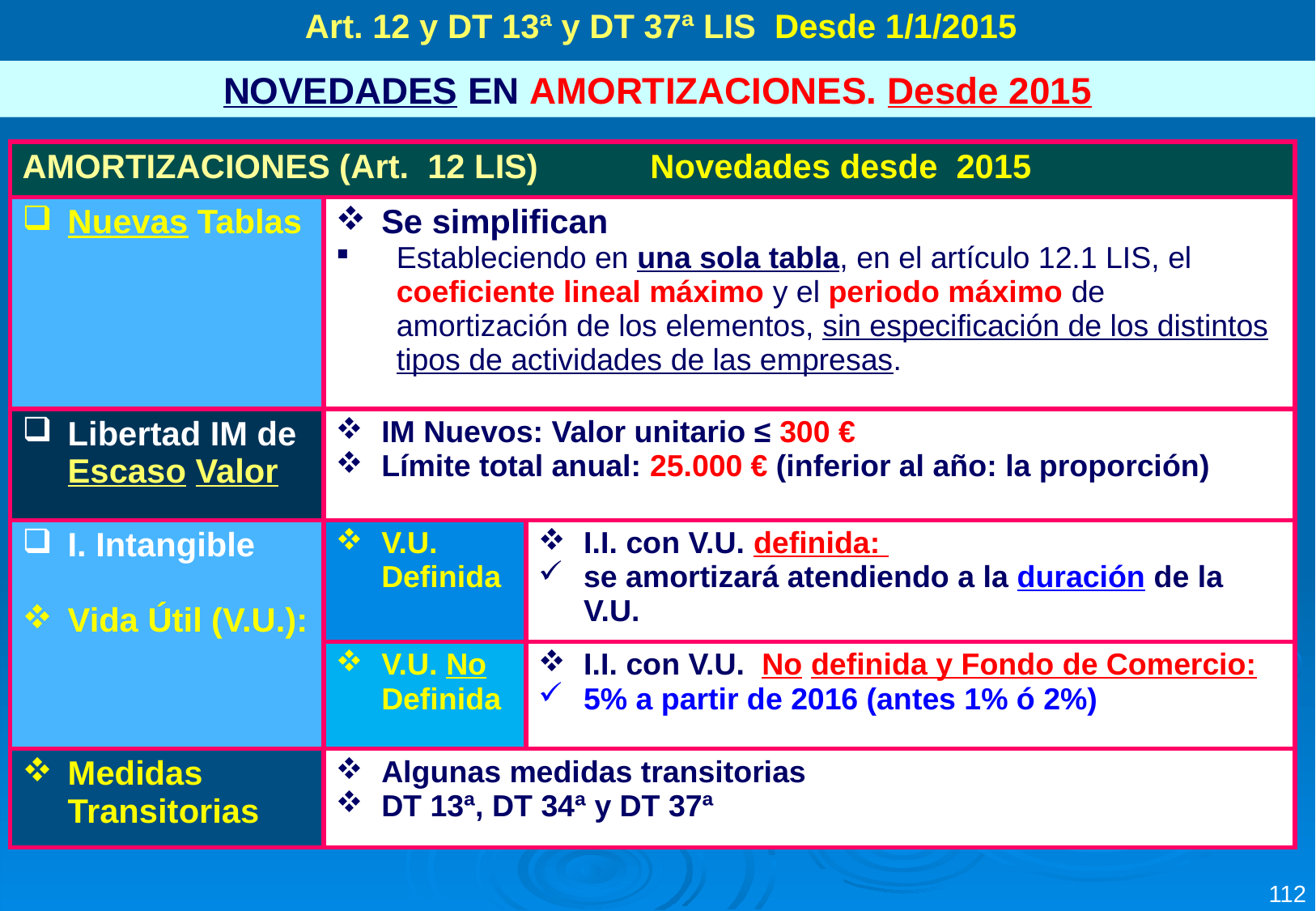

Art. 12 y DT 13ª y DT 37ª LIS  Desde 1/1/2015
NOVEDADES EN AMORTIZACIONES. Desde 2015
| AMORTIZACIONES (Art. 12 LIS) Novedades desde 2015 |  |  |
| --- | --- | --- |
| Nuevas Tablas | Se simplifican Estableciendo en una sola tabla, en el artículo 12.1 LIS, el coeficiente lineal máximo y el periodo máximo de amortización de los elementos, sin especificación de los distintos tipos de actividades de las empresas. |  |
| Libertad IM de Escaso Valor | IM Nuevos: Valor unitario ≤ 300 € Límite total anual: 25.000 € (inferior al año: la proporción) |  |
| I. Intangible Vida Útil (V.U.): | V.U. Definida | I.I. con V.U. definida: se amortizará atendiendo a la duración de la V.U. |
|  | V.U. No Definida | I.I. con V.U. No definida y Fondo de Comercio: 5% a partir de 2016 (antes 1% ó 2%) |
| Medidas Transitorias | Algunas medidas transitorias DT 13ª, DT 34ª y DT 37ª |  |
112